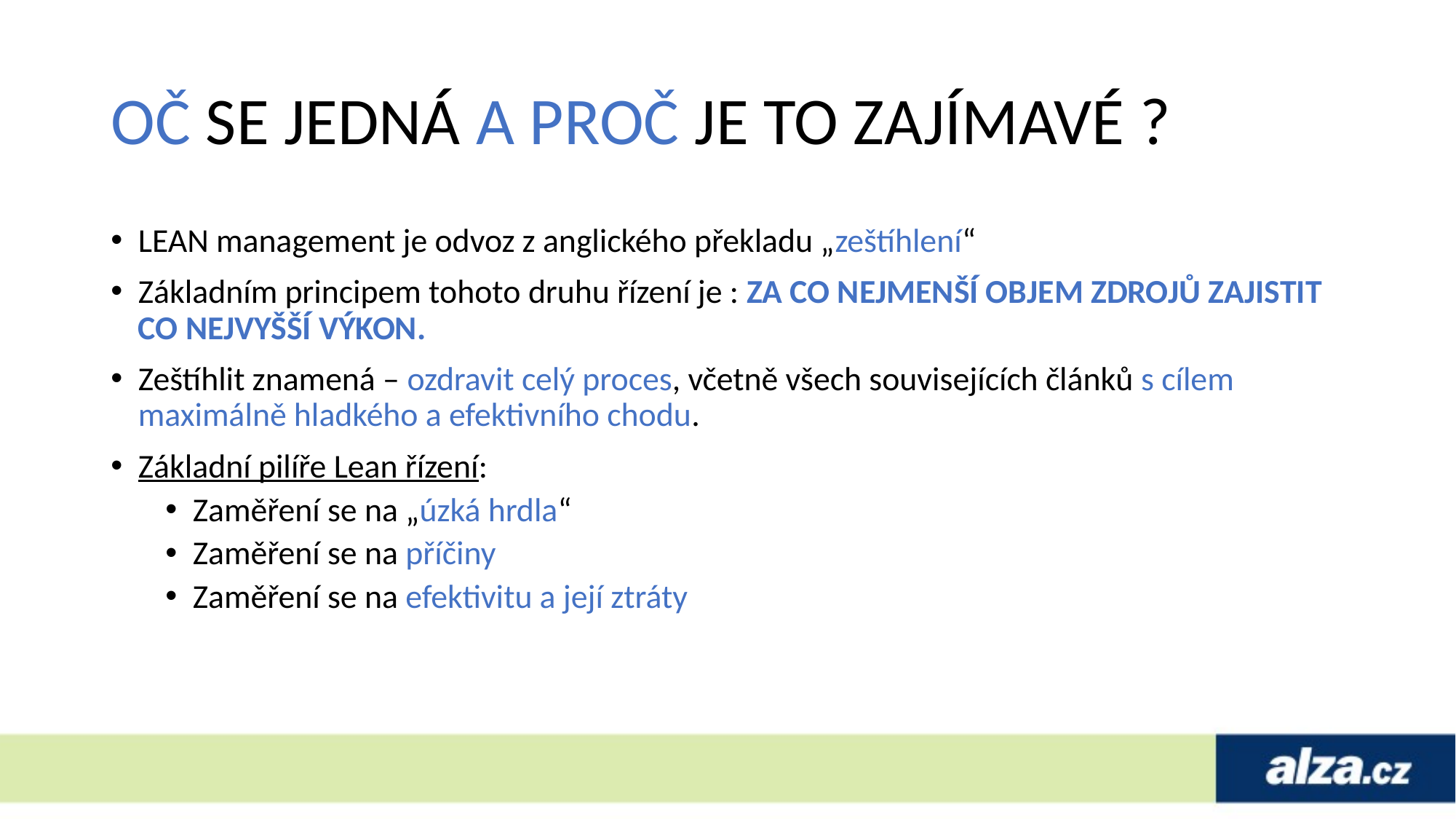

# OČ SE JEDNÁ A PROČ JE TO ZAJÍMAVÉ ?
LEAN management je odvoz z anglického překladu „zeštíhlení“
Základním principem tohoto druhu řízení je : ZA CO NEJMENŠÍ OBJEM ZDROJŮ ZAJISTIT CO NEJVYŠŠÍ VÝKON.
Zeštíhlit znamená – ozdravit celý proces, včetně všech souvisejících článků s cílem maximálně hladkého a efektivního chodu.
Základní pilíře Lean řízení:
Zaměření se na „úzká hrdla“
Zaměření se na příčiny
Zaměření se na efektivitu a její ztráty